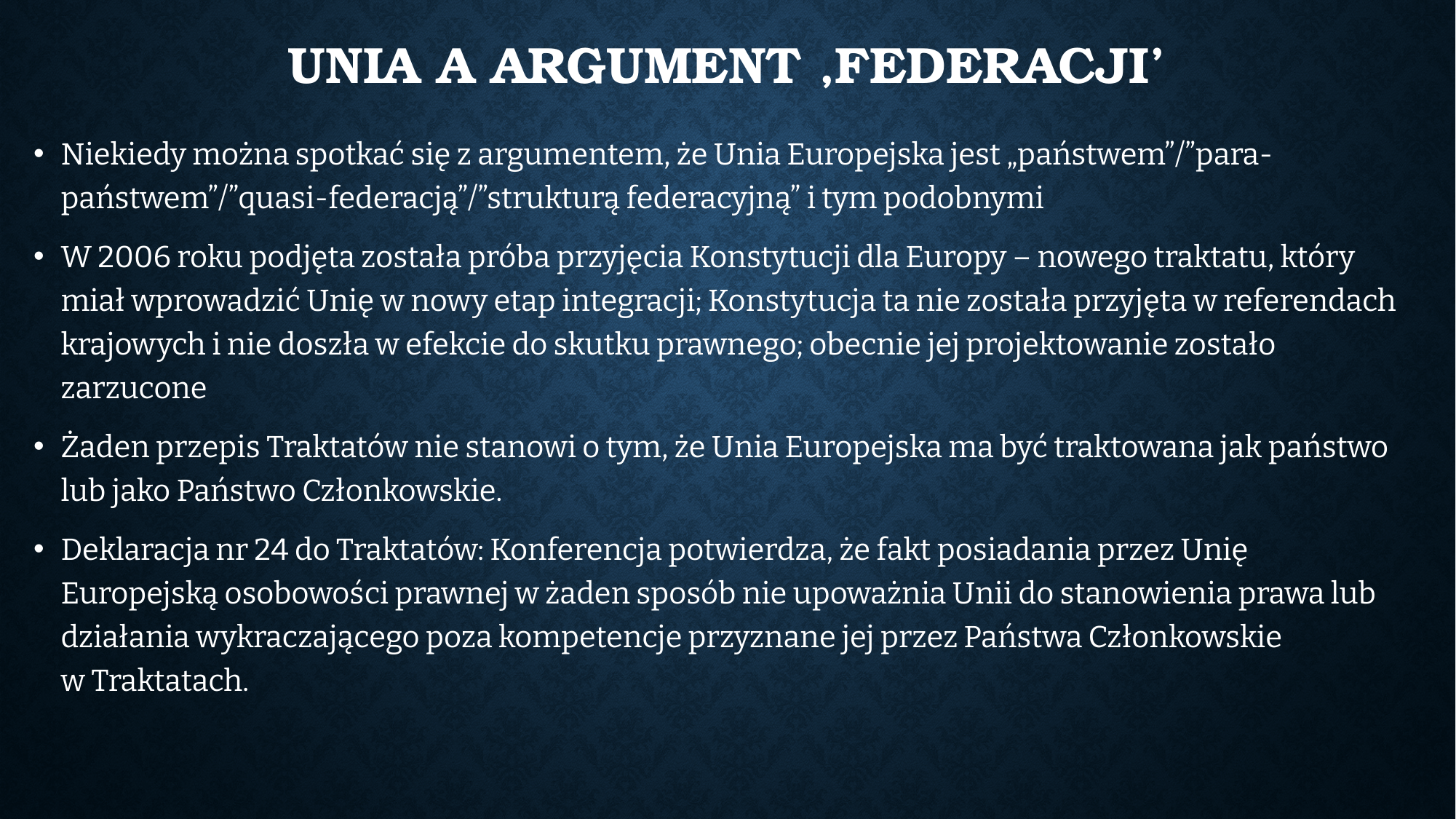

# Unia a argument ‚federacji’
Niekiedy można spotkać się z argumentem, że Unia Europejska jest „państwem”/”para-państwem”/”quasi-federacją”/”strukturą federacyjną” i tym podobnymi
W 2006 roku podjęta została próba przyjęcia Konstytucji dla Europy – nowego traktatu, który miał wprowadzić Unię w nowy etap integracji; Konstytucja ta nie została przyjęta w referendach krajowych i nie doszła w efekcie do skutku prawnego; obecnie jej projektowanie zostało zarzucone
Żaden przepis Traktatów nie stanowi o tym, że Unia Europejska ma być traktowana jak państwo lub jako Państwo Członkowskie.
Deklaracja nr 24 do Traktatów: Konferencja potwierdza, że fakt posiadania przez Unię Europejską osobowości prawnej w żaden sposób nie upoważnia Unii do stanowienia prawa lub działania wykraczającego poza kompetencje przyznane jej przez Państwa Członkowskie w Traktatach.